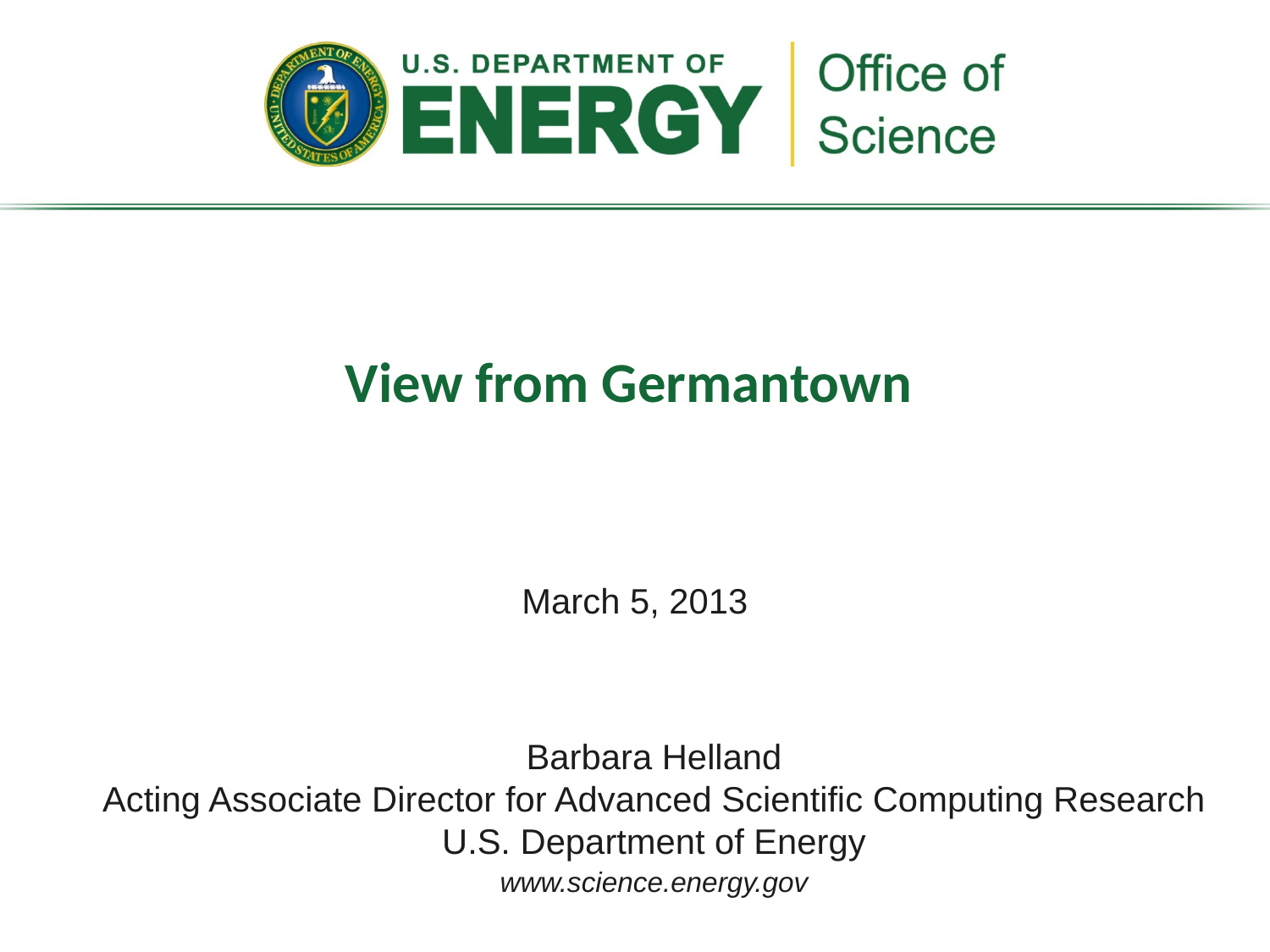

# View from Germantown
March 5, 2013
Barbara Helland
Acting Associate Director for Advanced Scientific Computing Research
U.S. Department of Energy
www.science.energy.gov